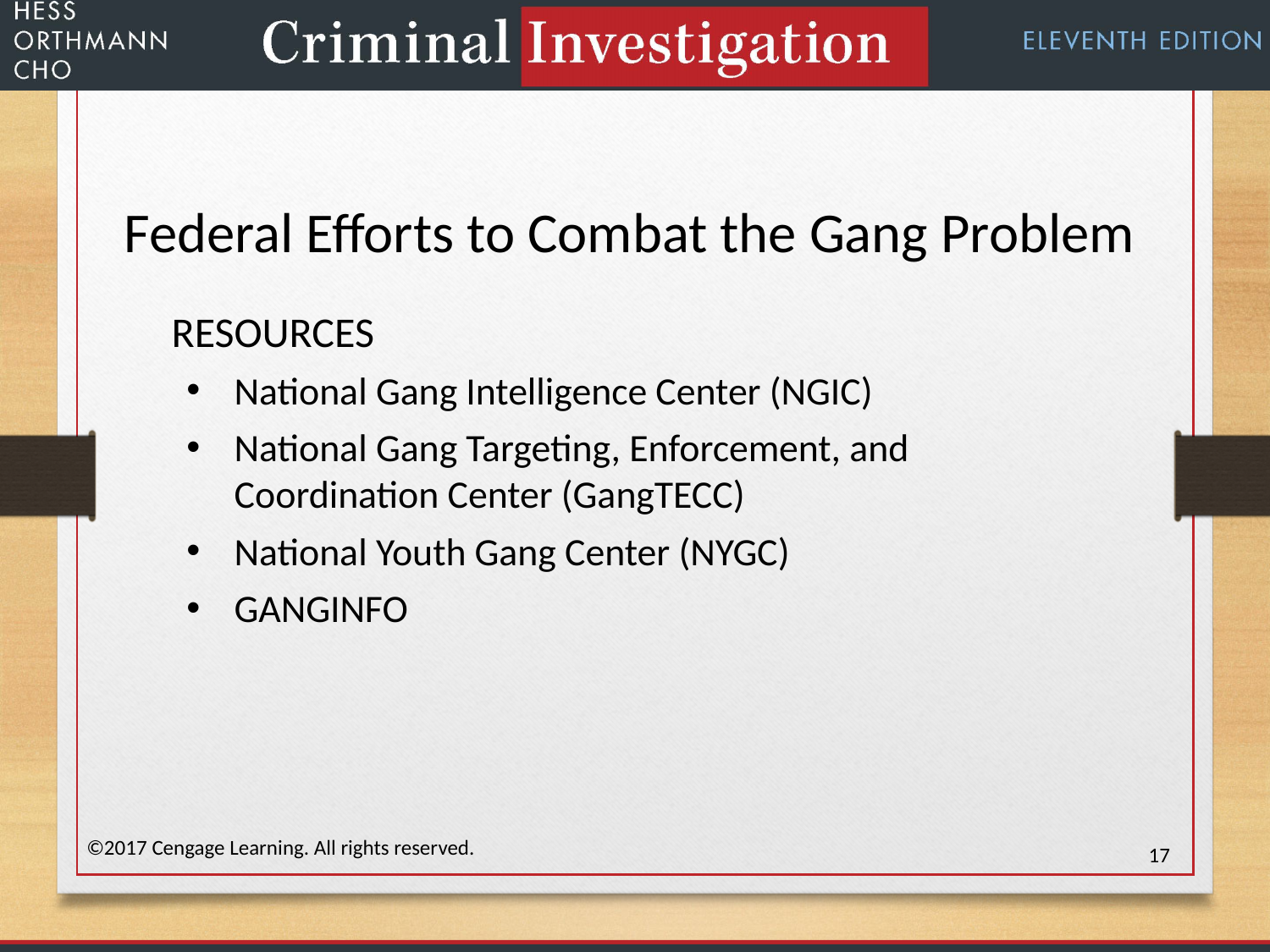

Federal Efforts to Combat the Gang Problem

RESOURCES
National Gang Intelligence Center (NGIC)
National Gang Targeting, Enforcement, and Coordination Center (GangTECC)
National Youth Gang Center (NYGC)
GANGINFO
©2017 Cengage Learning. All rights reserved.
17